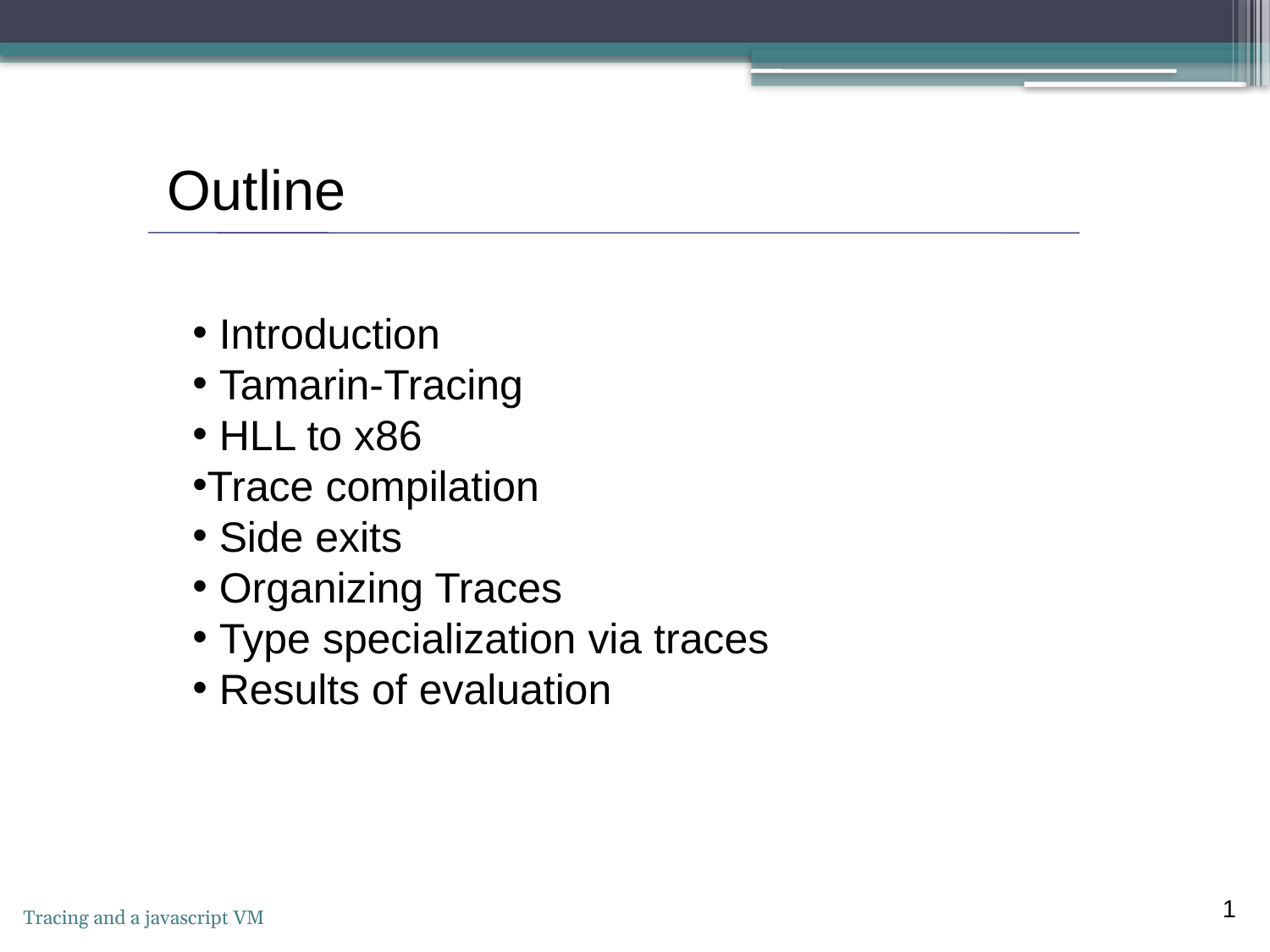

Outline

 Introduction
 Tamarin-Tracing
 HLL to x86
Trace compilation
 Side exits
 Organizing Traces
 Type specialization via traces
 Results of evaluation

1
Tracing and a javascript VM